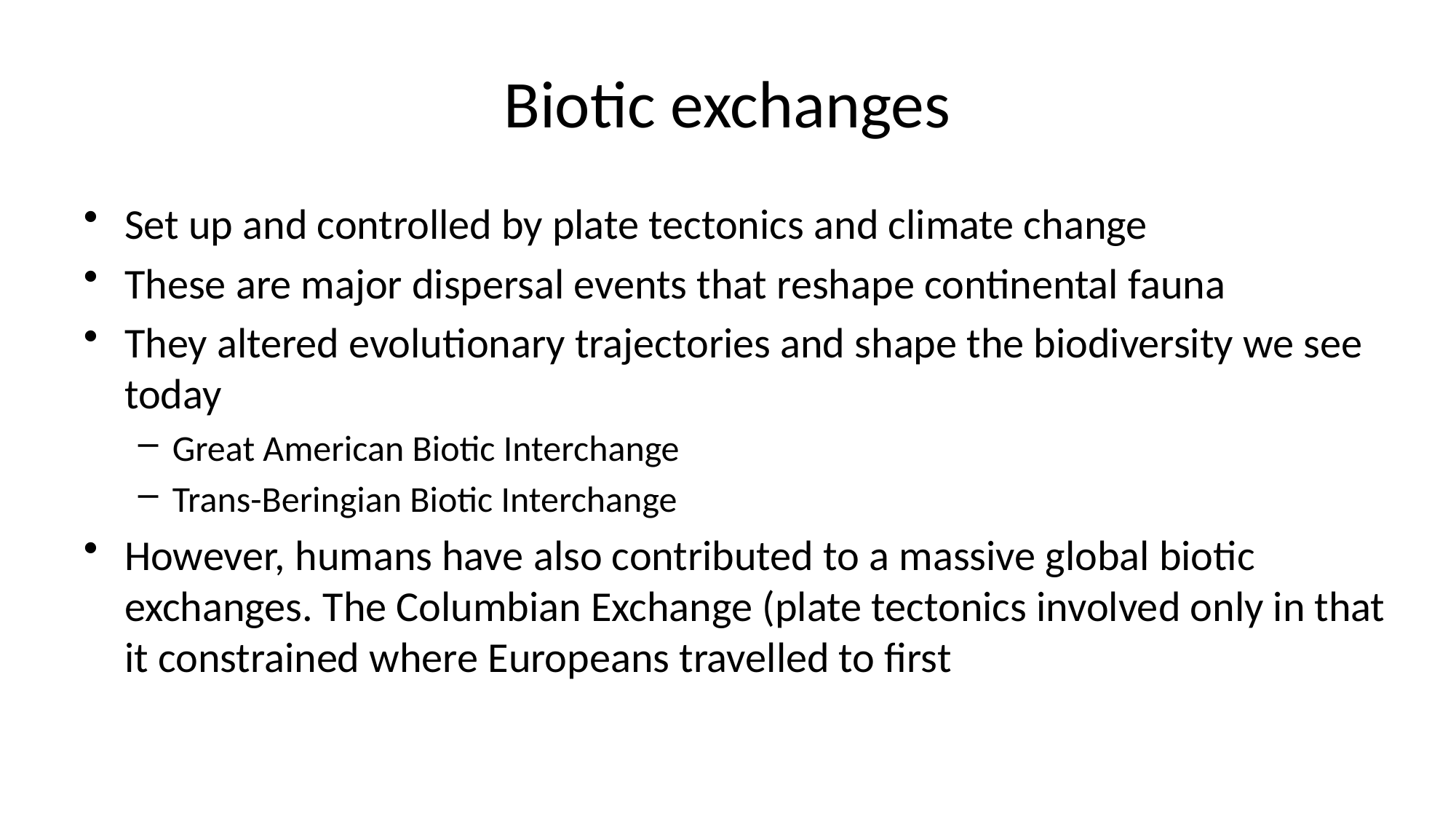

# Biotic exchanges
Set up and controlled by plate tectonics and climate change
These are major dispersal events that reshape continental fauna
They altered evolutionary trajectories and shape the biodiversity we see today
Great American Biotic Interchange
Trans-Beringian Biotic Interchange
However, humans have also contributed to a massive global biotic exchanges. The Columbian Exchange (plate tectonics involved only in that it constrained where Europeans travelled to first